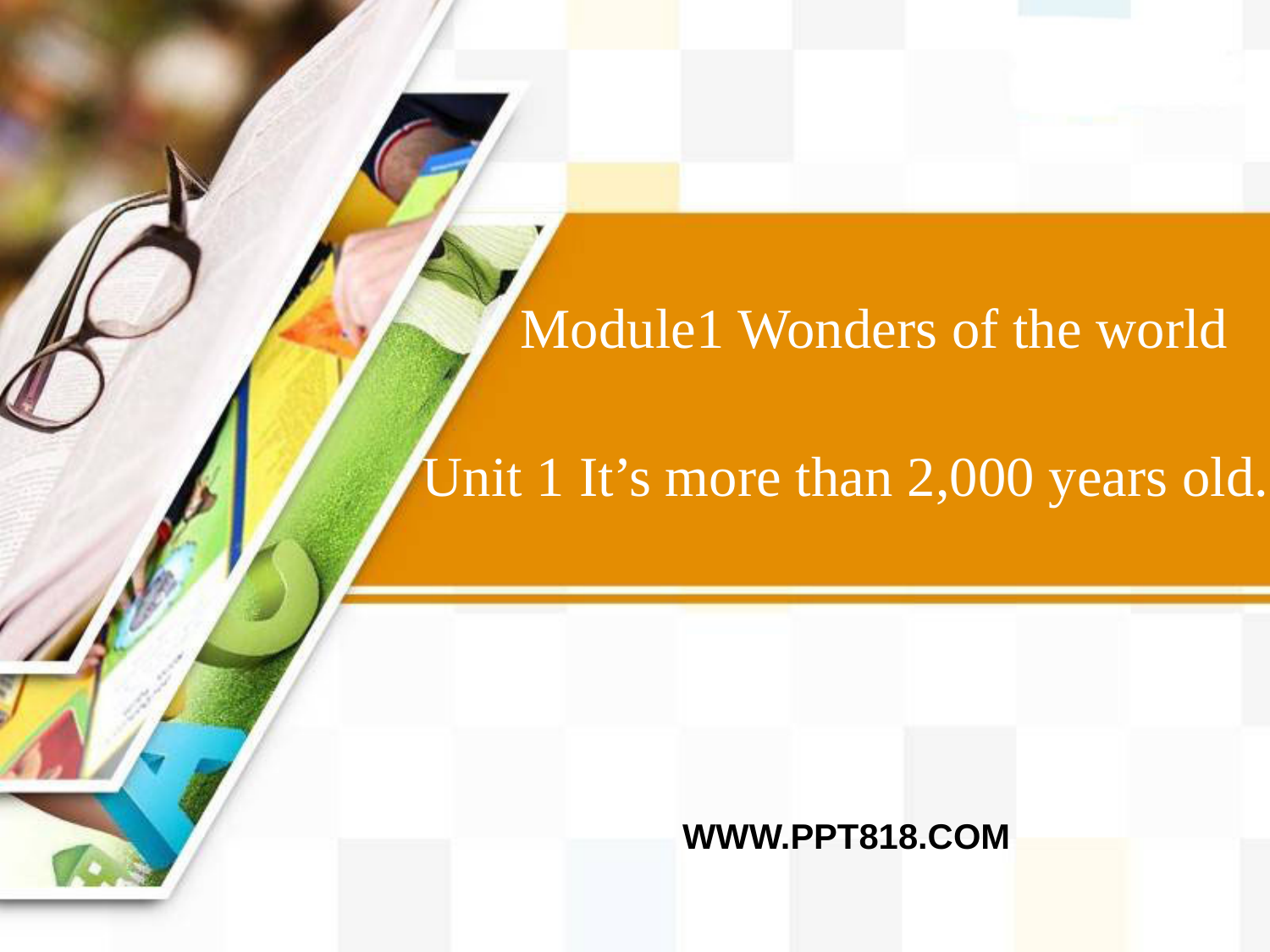

Module1 Wonders of the world
Unit 1 It’s more than 2,000 years old.
WWW.PPT818.COM